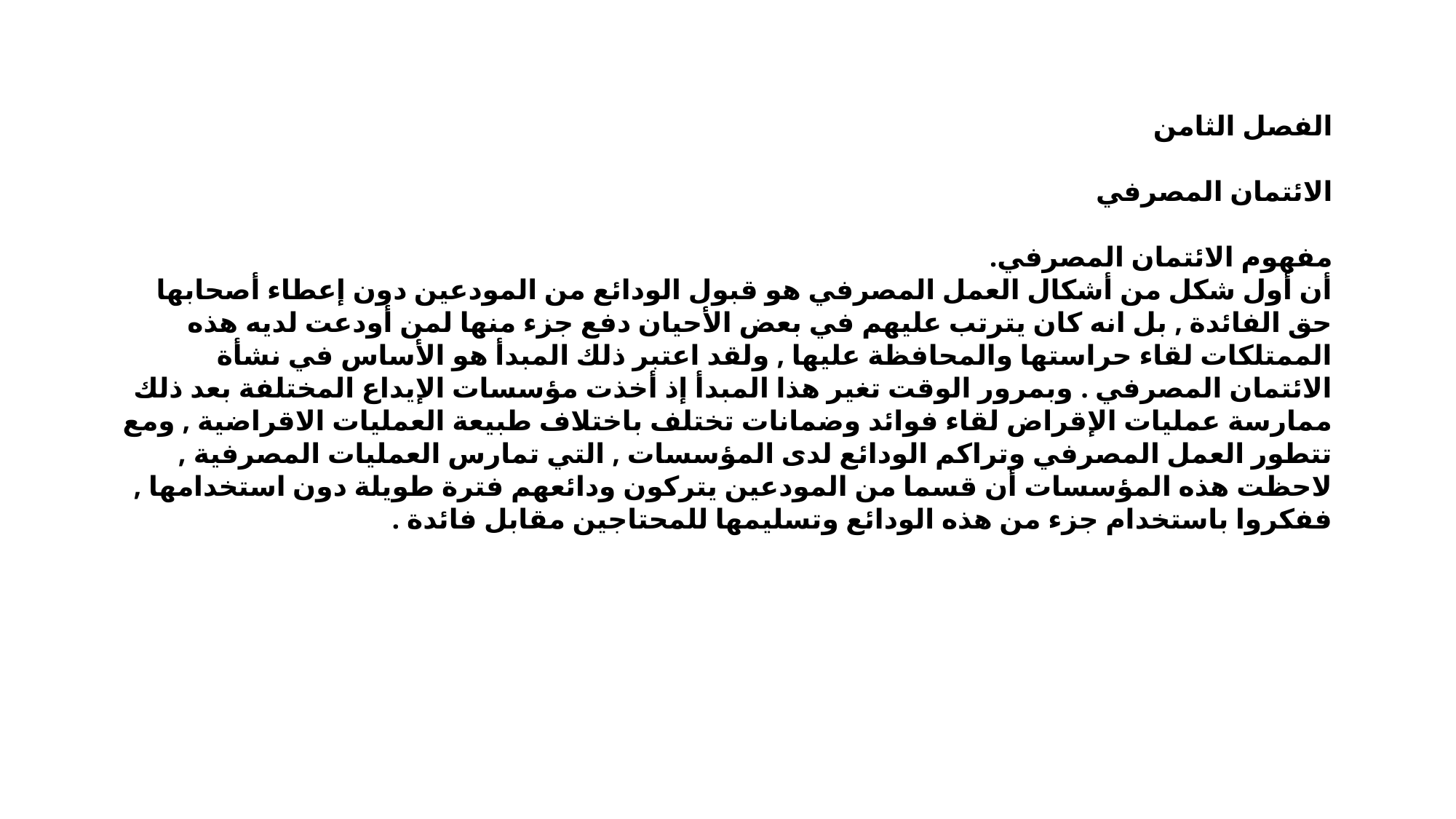

الفصل الثامن

الائتمان المصرفي

مفهوم الائتمان المصرفي.
أن أول شكل من أشكال العمل المصرفي هو قبول الودائع من المودعين دون إعطاء أصحابها حق الفائدة , بل انه كان يترتب عليهم في بعض الأحيان دفع جزء منها لمن أودعت لديه هذه الممتلكات لقاء حراستها والمحافظة عليها , ولقد اعتبر ذلك المبدأ هو الأساس في نشأة الائتمان المصرفي . وبمرور الوقت تغير هذا المبدأ إذ أخذت مؤسسات الإيداع المختلفة بعد ذلك ممارسة عمليات الإقراض لقاء فوائد وضمانات تختلف باختلاف طبيعة العمليات الاقراضية , ومع تتطور العمل المصرفي وتراكم الودائع لدى المؤسسات , التي تمارس العمليات المصرفية , لاحظت هذه المؤسسات أن قسما من المودعين يتركون ودائعهم فترة طويلة دون استخدامها , ففكروا باستخدام جزء من هذه الودائع وتسليمها للمحتاجين مقابل فائدة .